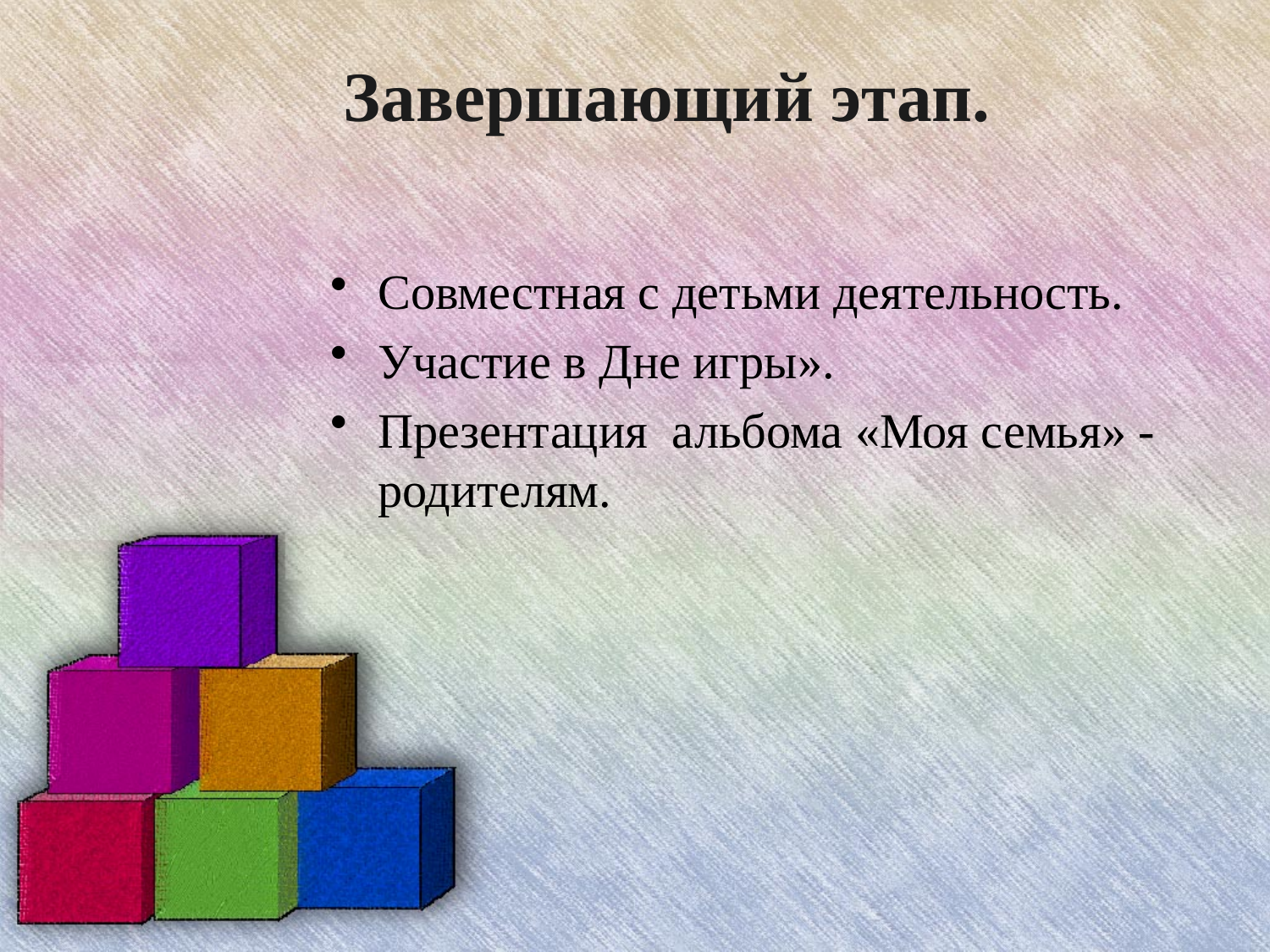

# Завершающий этап.
Совместная с детьми деятельность.
Участие в Дне игры».
Презентация  альбома «Моя семья» - родителям.